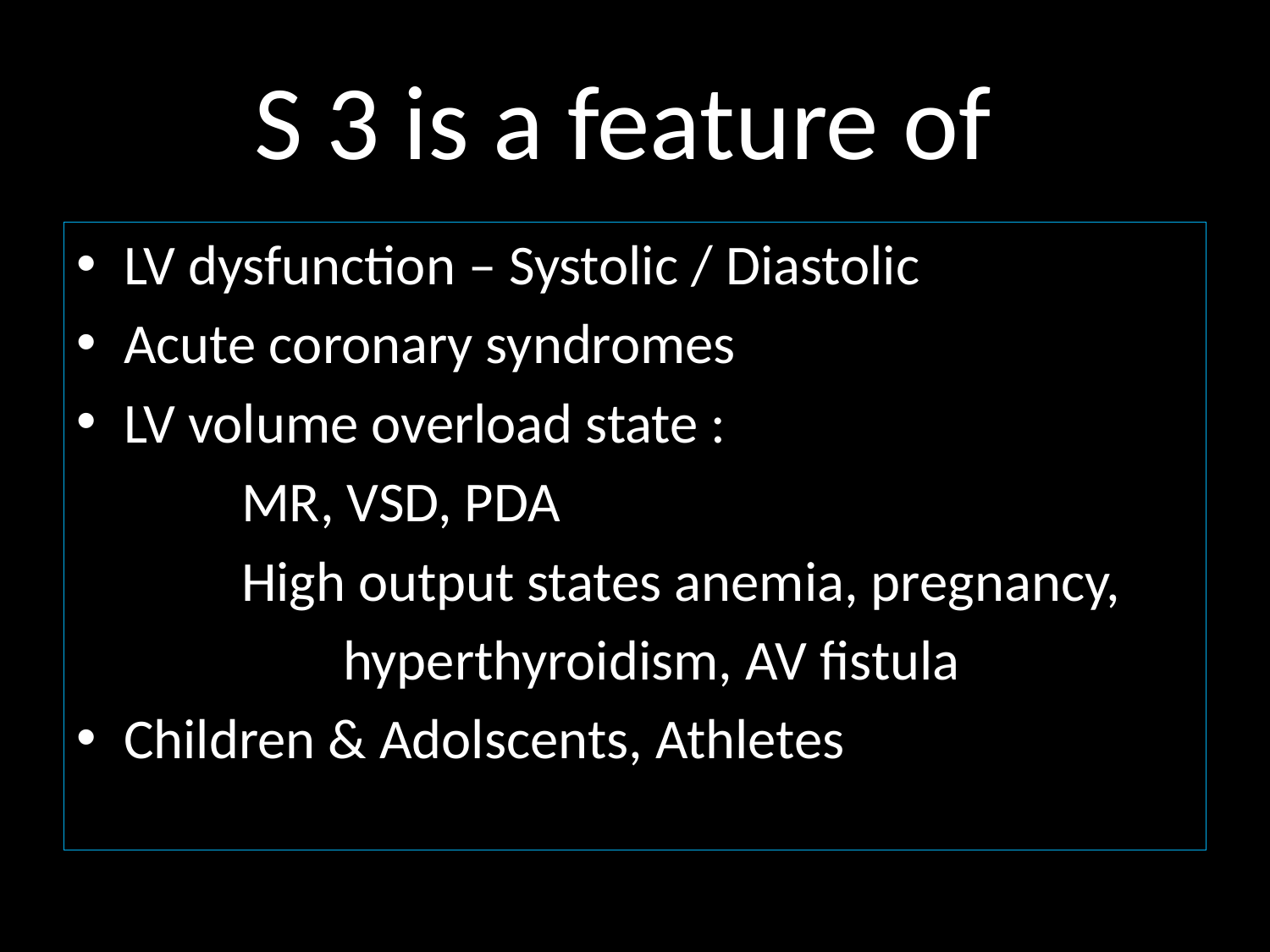

# S 3 is a feature of
LV dysfunction – Systolic / Diastolic
Acute coronary syndromes
LV volume overload state :
             MR, VSD, PDA
             High output states anemia, pregnancy,
                     hyperthyroidism, AV fistula
Children & Adolscents, Athletes